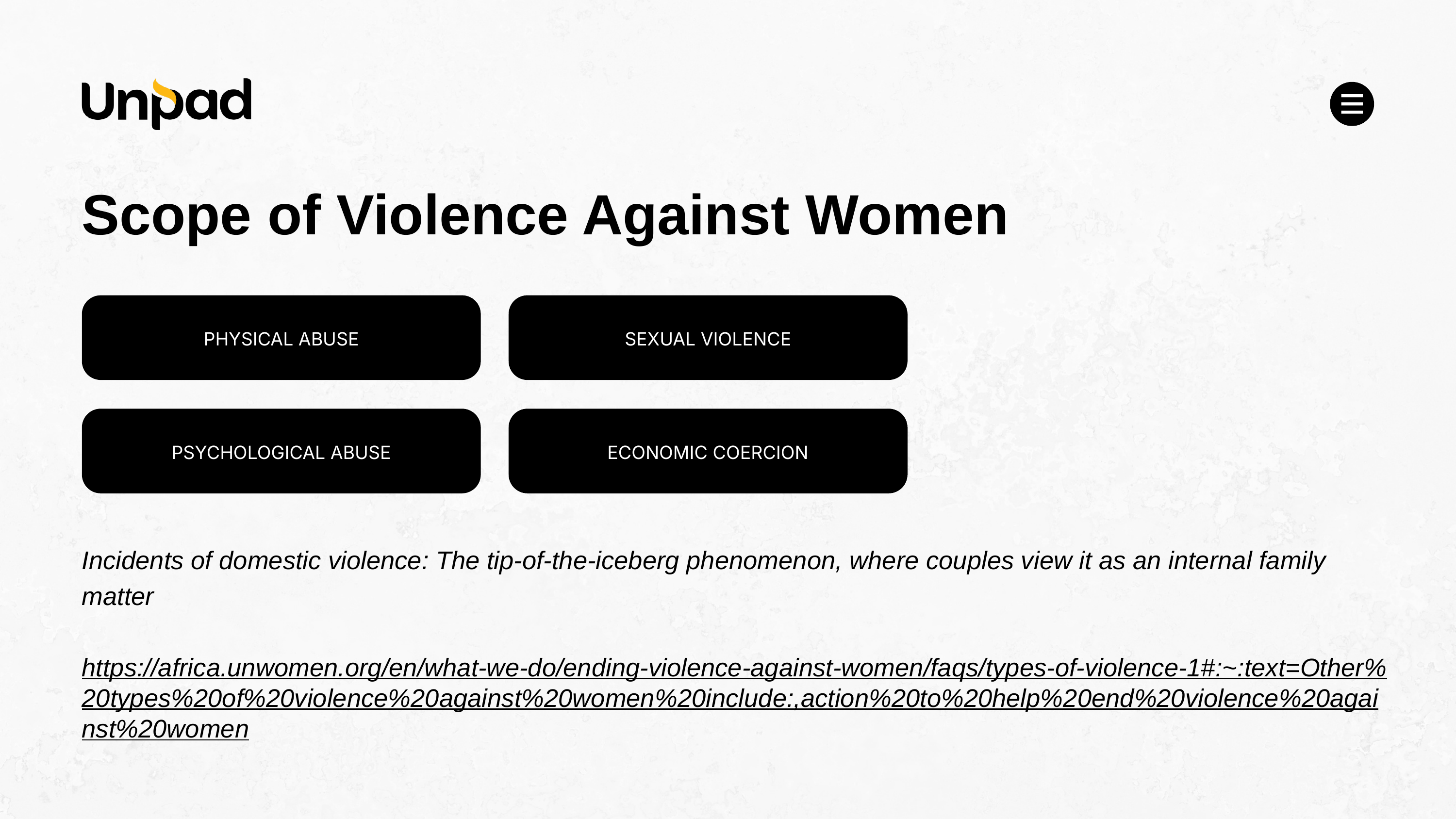

Scope of Violence Against Women

PHYSICAL ABUSE
SEXUAL VIOLENCE

PSYCHOLOGICAL ABUSE
ECONOMIC COERCION
Incidents of domestic violence: The tip-of-the-iceberg phenomenon, where couples view it as an internal family matter

https://africa.unwomen.org/en/what-we-do/ending-violence-against-women/faqs/types-of-violence-1#:~:text=Other%20types%20of%20violence%20against%20women%20include:,action%20to%20help%20end%20violence%20against%20women